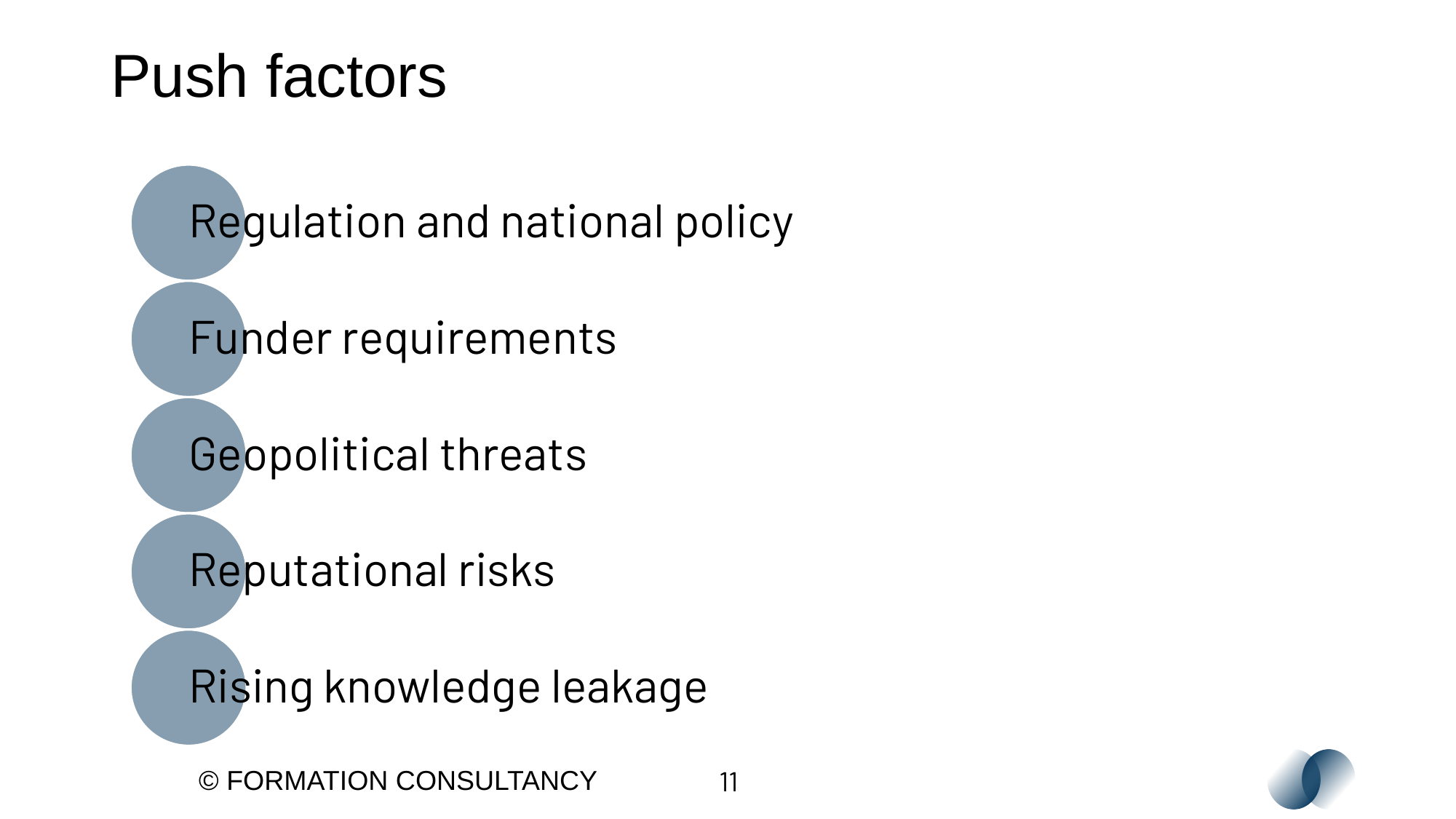

# Push factors
Regulation and national policy
Funder requirements
Geopolitical threats
Reputational risks
Rising knowledge leakage

© FORMATION CONSULTANCY
11